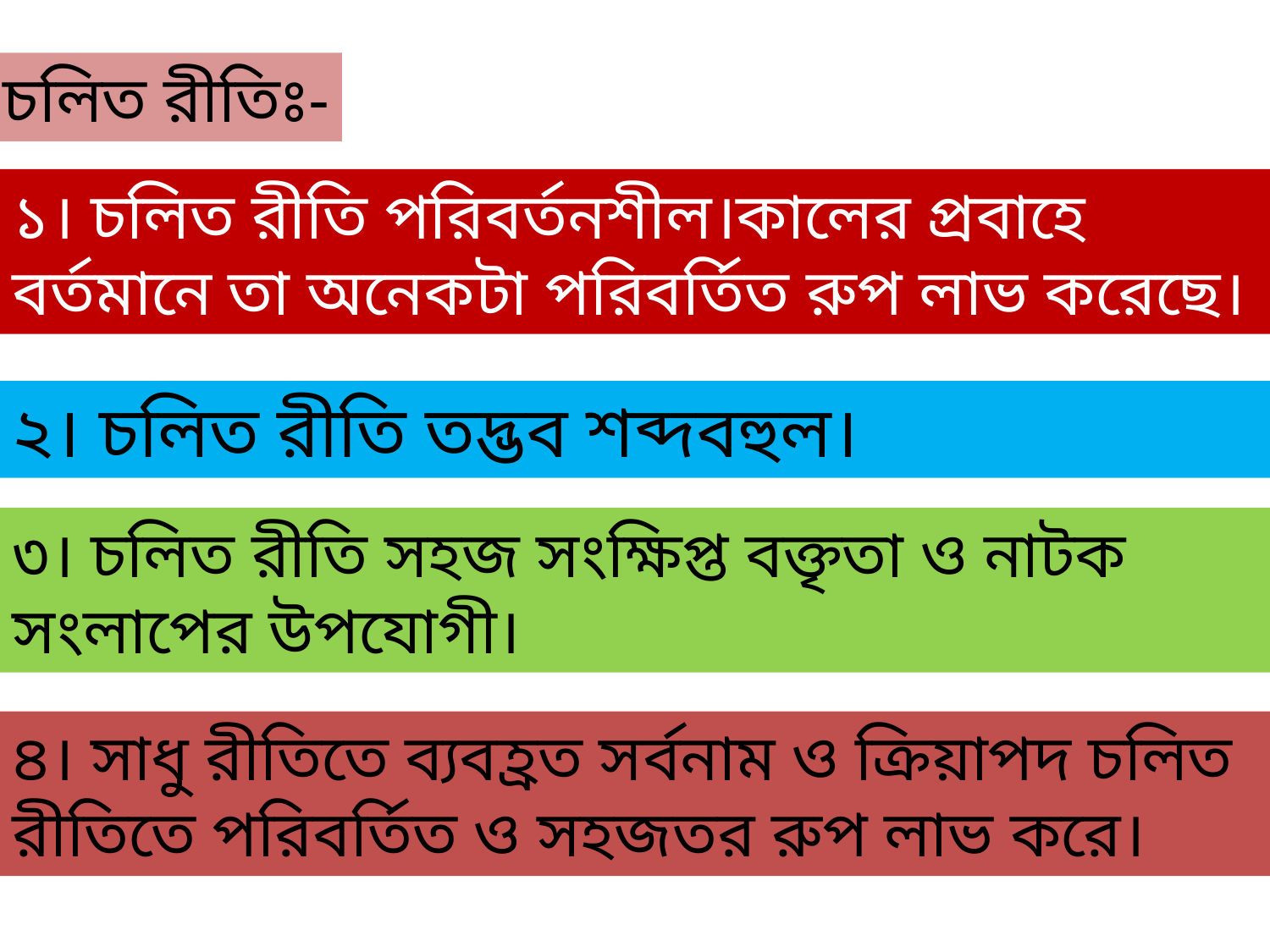

চলিত রীতিঃ-
১। চলিত রীতি পরিবর্তনশীল।কালের প্রবাহে বর্তমানে তা অনেকটা পরিবর্তিত রুপ লাভ করেছে।
২। চলিত রীতি তদ্ভব শব্দবহুল।
৩। চলিত রীতি সহজ সংক্ষিপ্ত বক্তৃতা ও নাটক সংলাপের উপযোগী।
৪। সাধু রীতিতে ব্যবহ্রত সর্বনাম ও ক্রিয়াপদ চলিত রীতিতে পরিবর্তিত ও সহজতর রুপ লাভ করে।